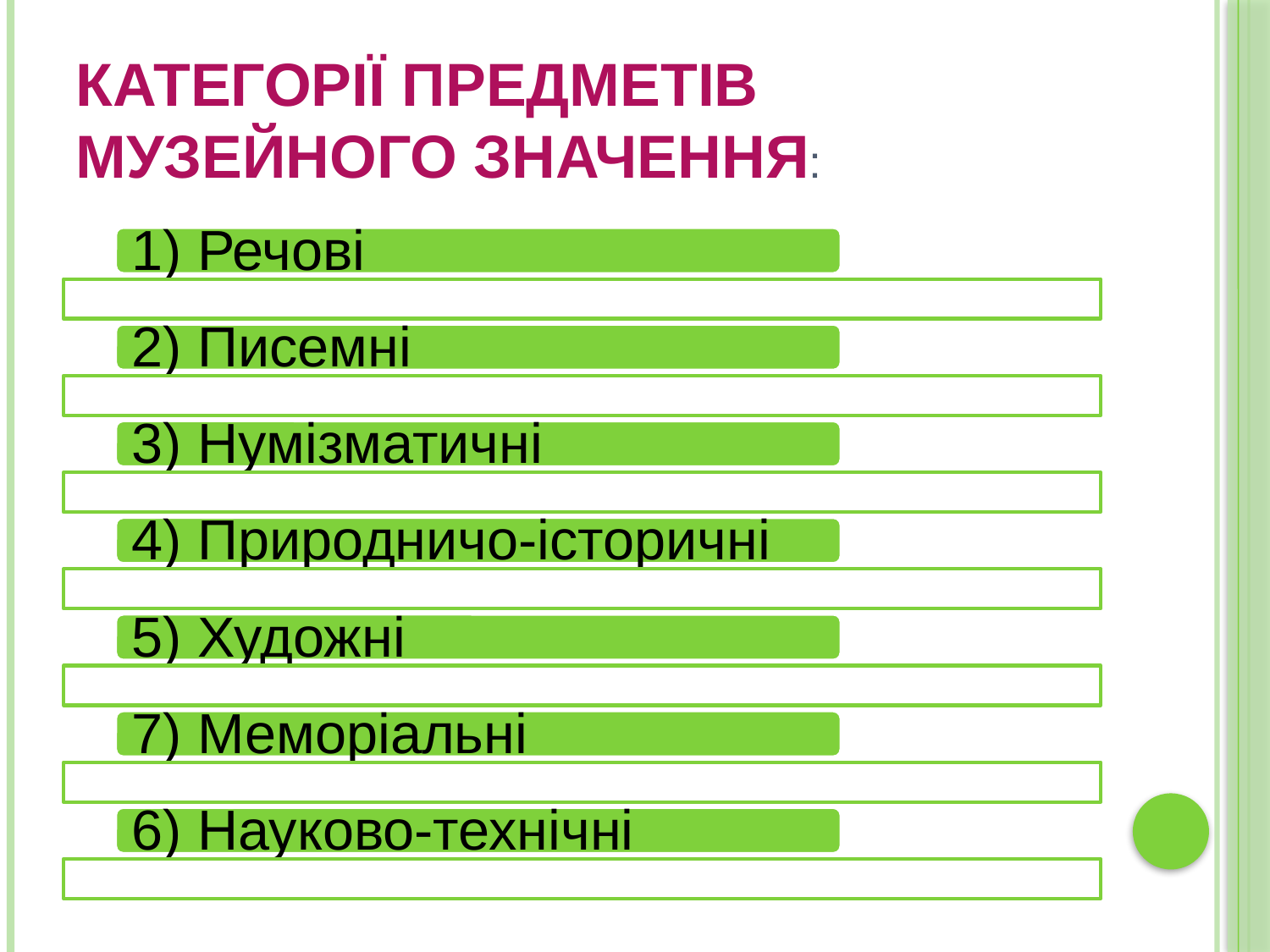

# Категорії предметів музейного значення:
1) Речові
2) Писемні
3) Нумізматичні
5) Художні
4) Природничо-історичні
6) Науково-технічні
7) Меморіальні